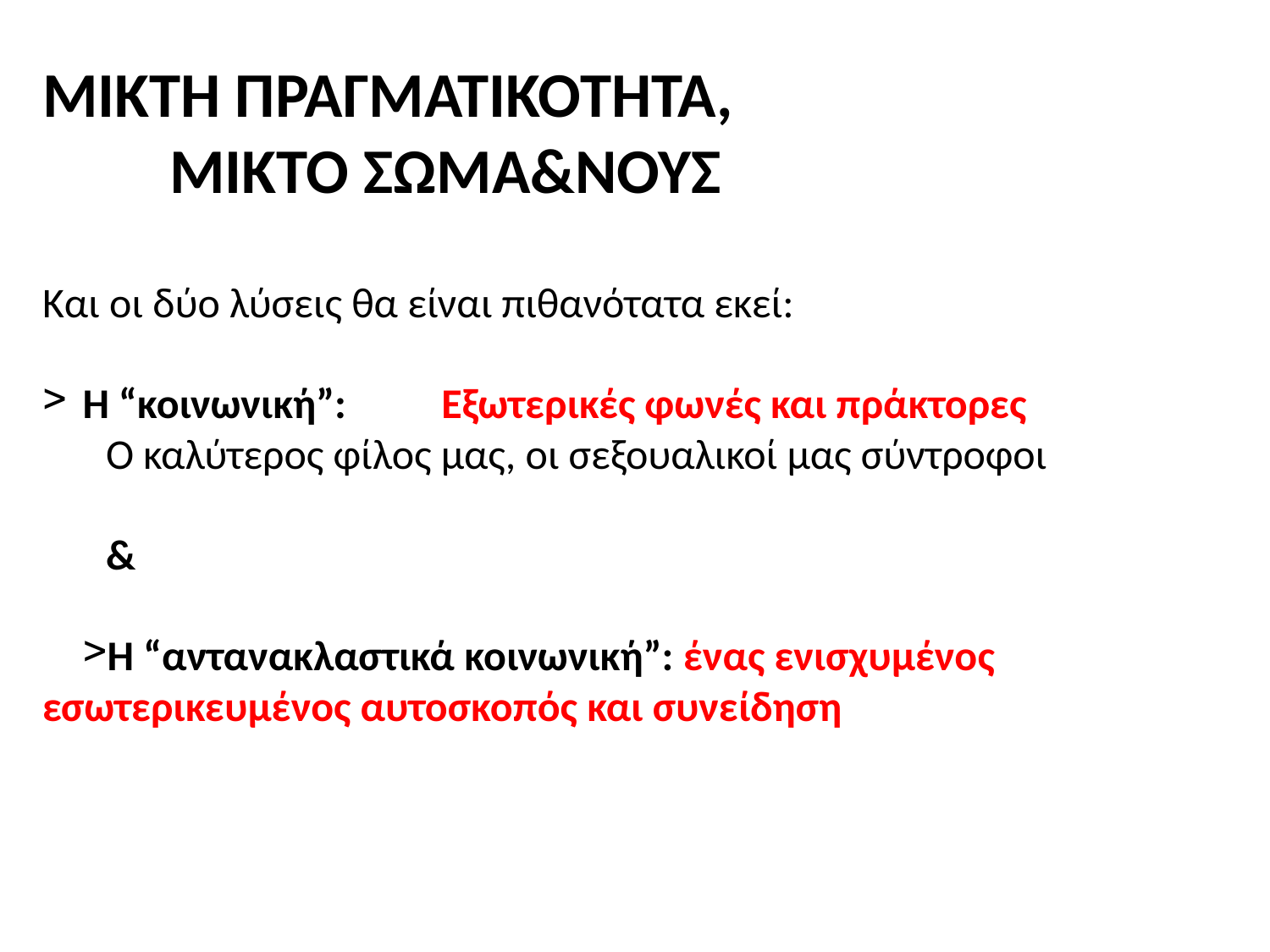

# ΜΙΚΤΗ ΠΡΑΓΜΑΤΙΚΟΤΗΤΑ, ΜΙΚΤΟ ΣΩΜΑ&ΝΟΥΣ
Και οι δύο λύσεις θα είναι πιθανότατα εκεί:

Η “κοινωνική”:	Εξωτερικές φωνές και πράκτορες
Ο καλύτερος φίλος μας, οι σεξουαλικοί μας σύντροφοι

&

Η “αντανακλαστικά κοινωνική”: ένας ενισχυμένος εσωτερικευμένος αυτοσκοπός και συνείδηση